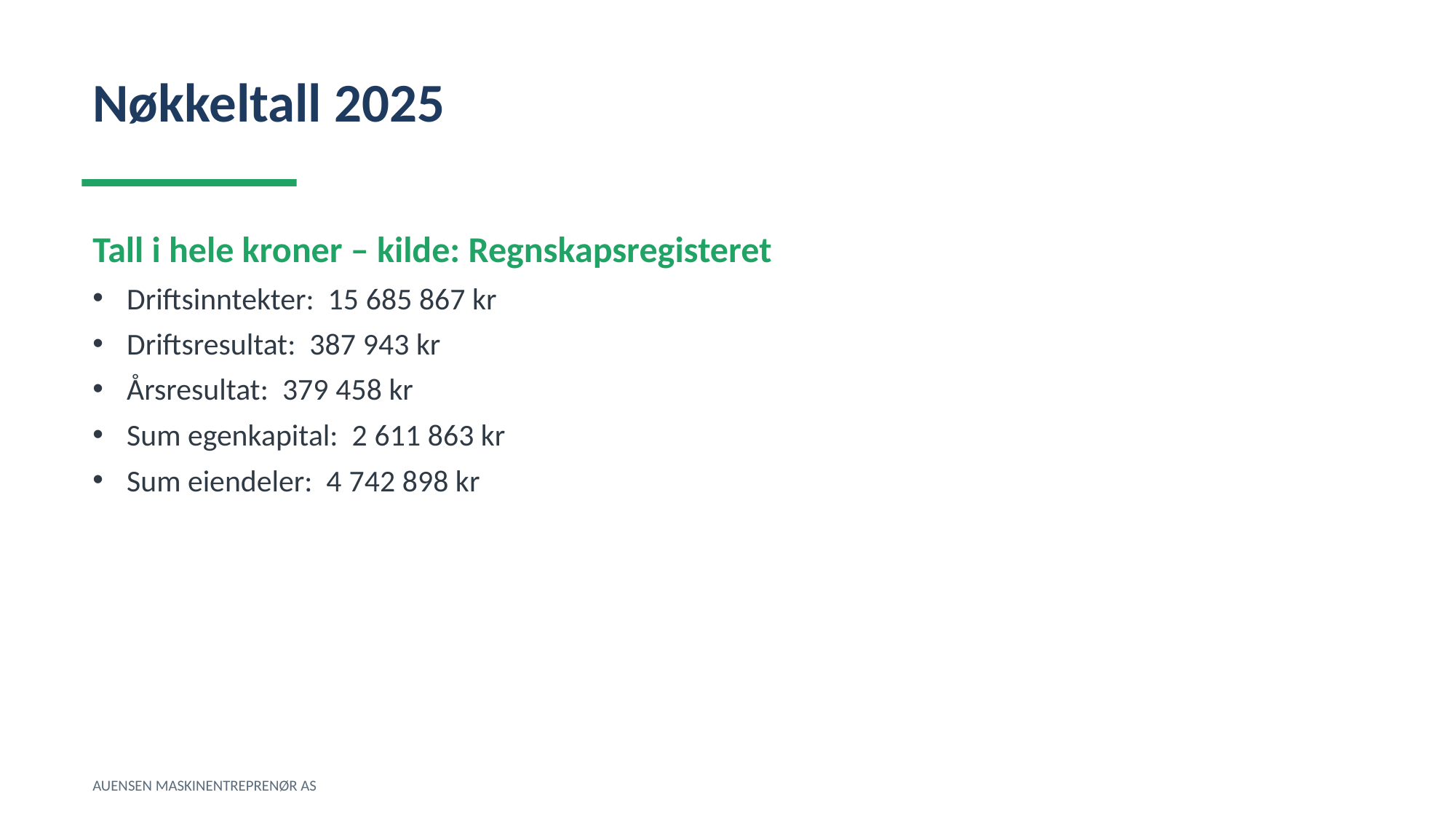

Nøkkeltall 2025

Tall i hele kroner – kilde: Regnskapsregisteret
Driftsinntekter:  15 685 867 kr
Driftsresultat:  387 943 kr
Årsresultat:  379 458 kr
Sum egenkapital:  2 611 863 kr
Sum eiendeler:  4 742 898 kr
AUENSEN MASKINENTREPRENØR AS